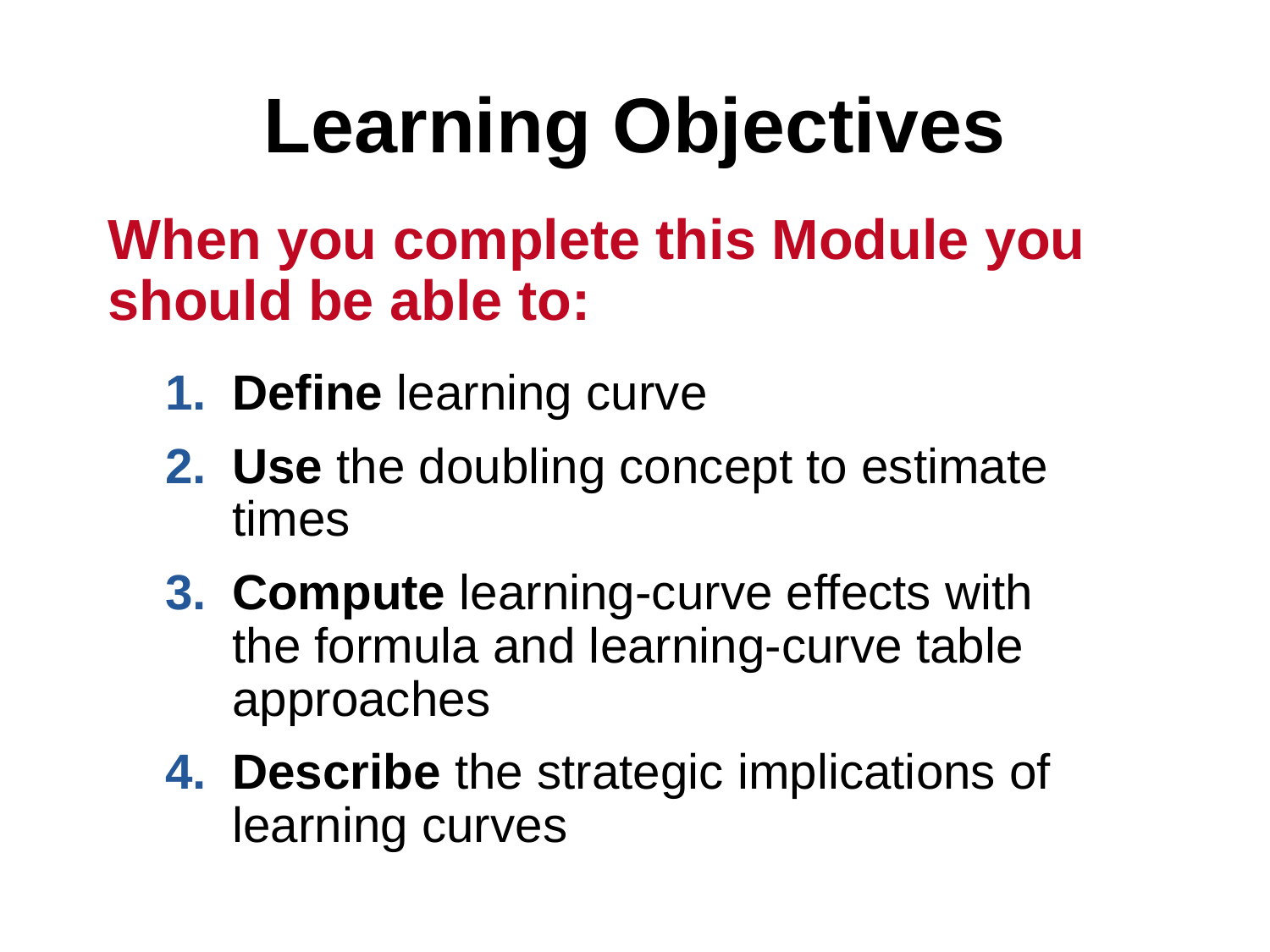

# Learning Objectives
When you complete this Module you should be able to:
Define learning curve
Use the doubling concept to estimate times
Compute learning-curve effects with the formula and learning-curve table approaches
Describe the strategic implications of learning curves